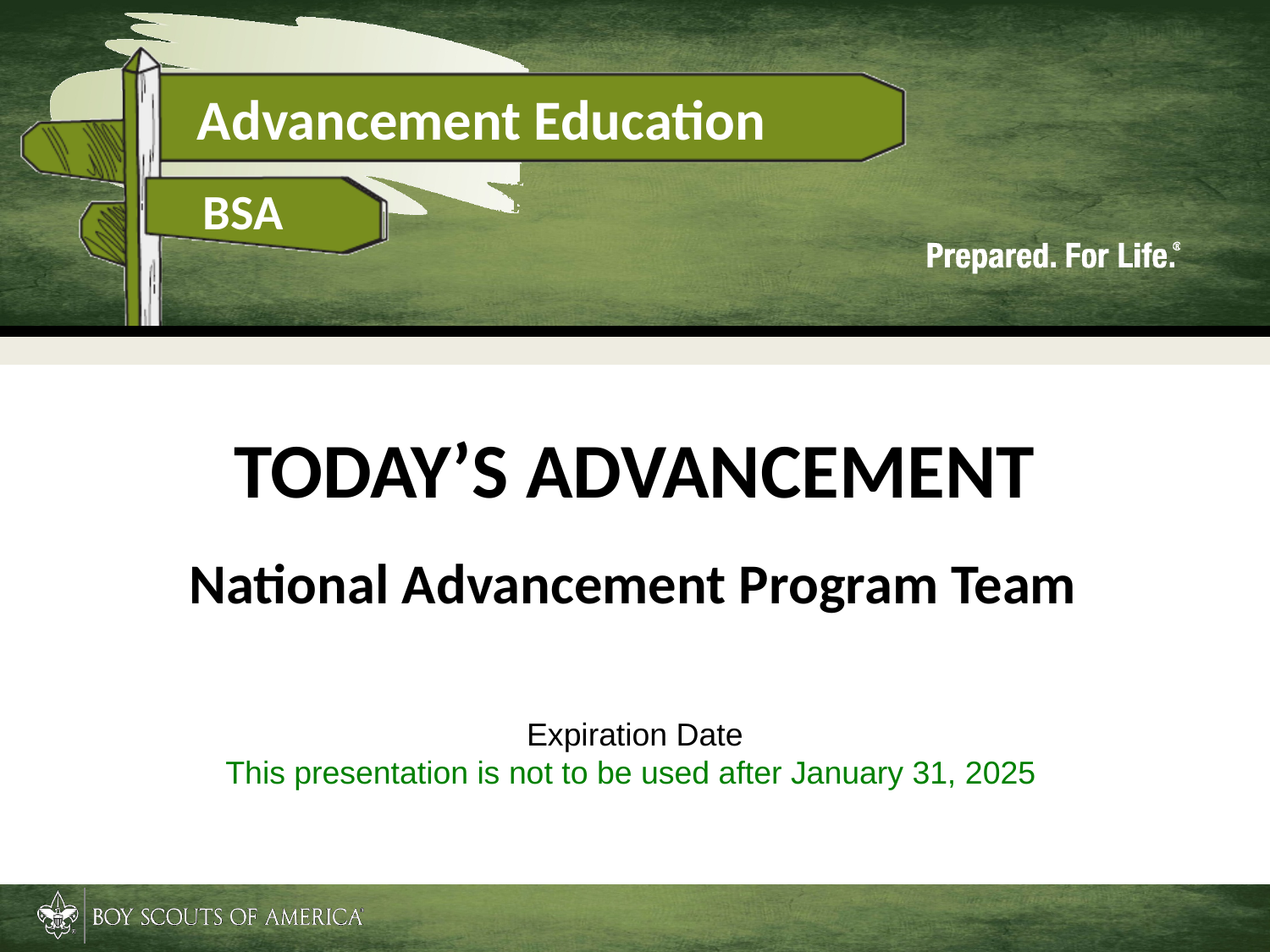

TODAY’S ADVANCEMENT
National Advancement Program Team

Expiration Date
This presentation is not to be used after January 31, 2025